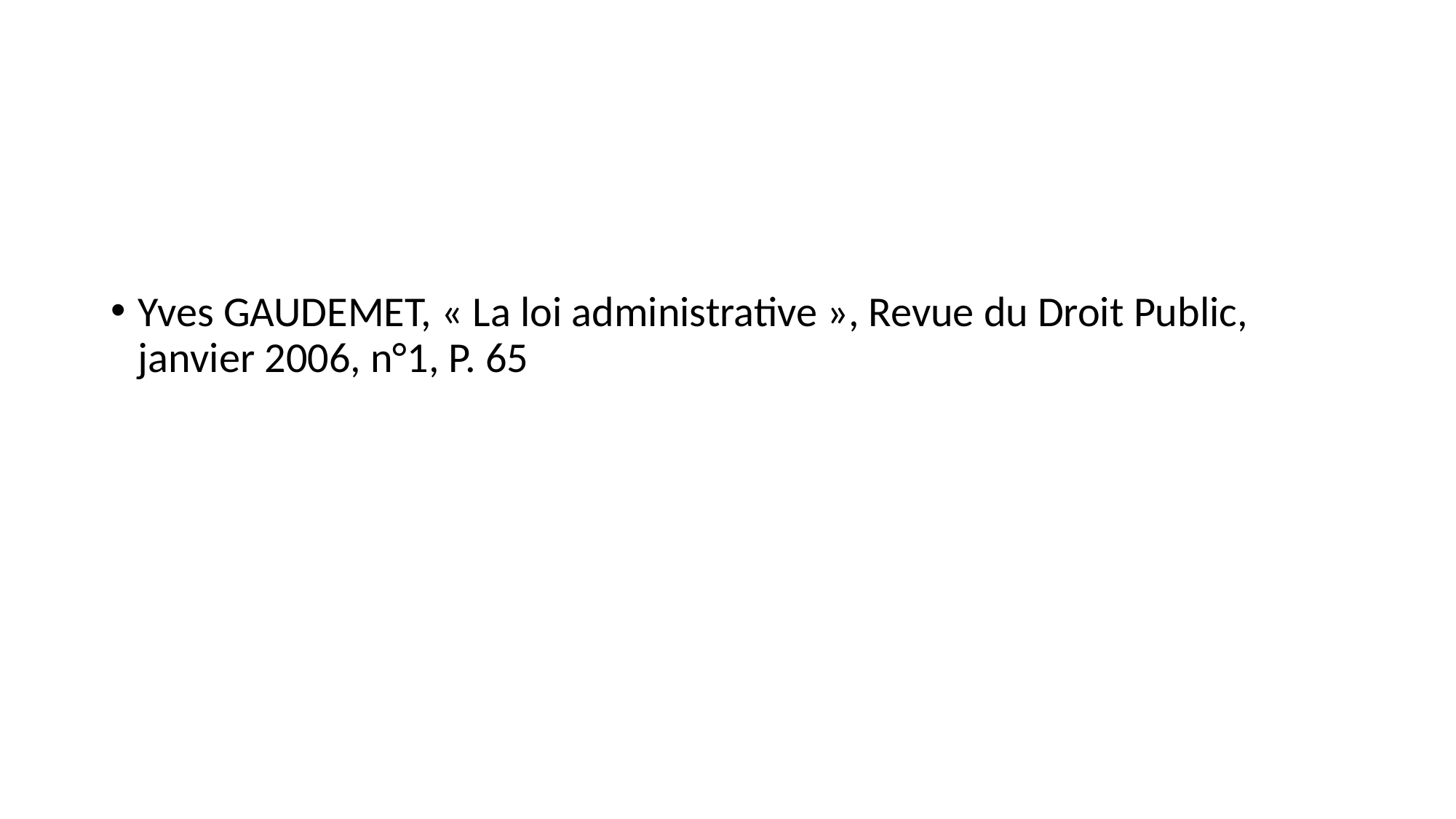

Yves GAUDEMET, « La loi administrative », Revue du Droit Public, janvier 2006, n°1, P. 65